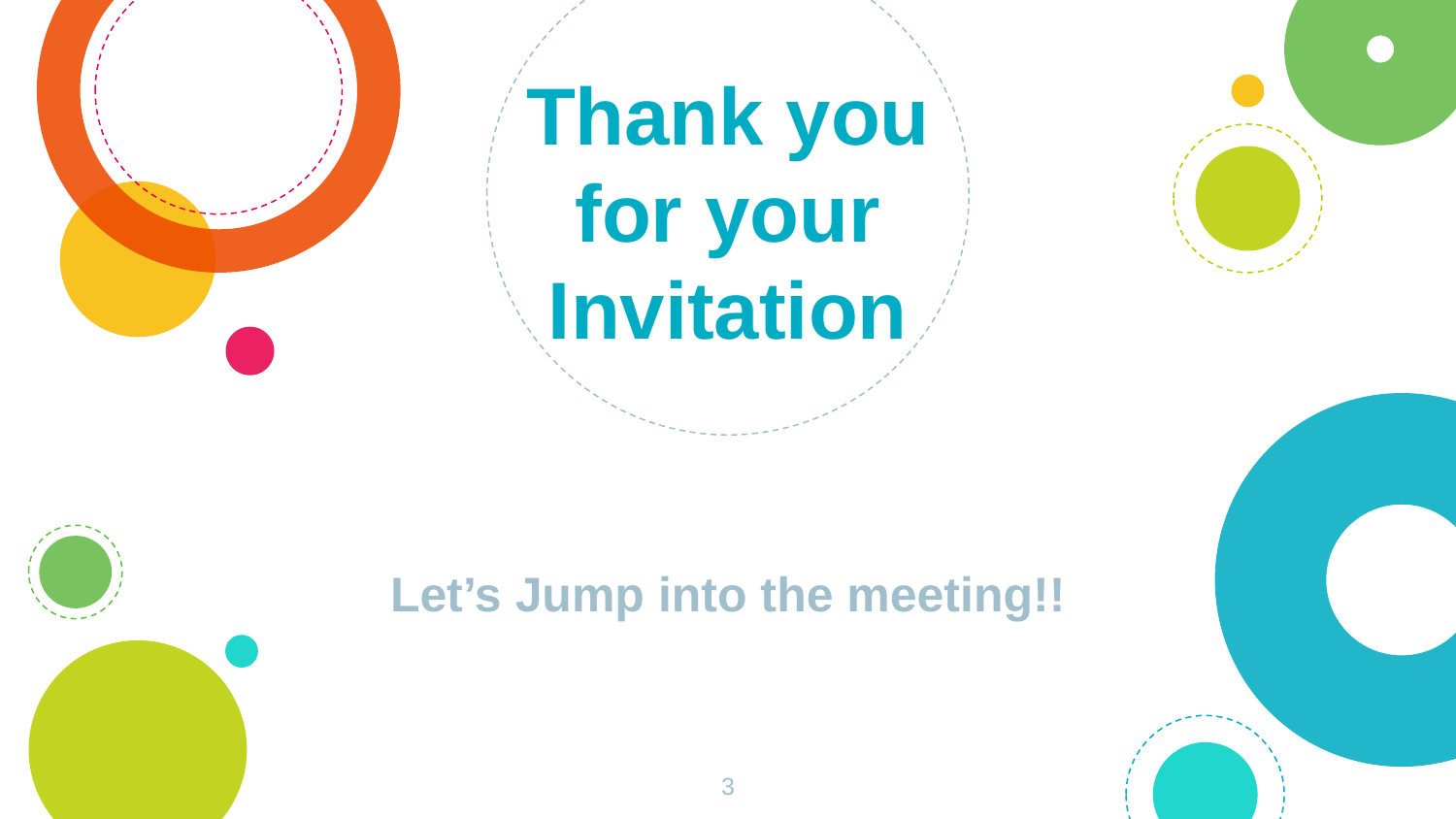

Thank you for your Invitation
Let’s Jump into the meeting!!
3